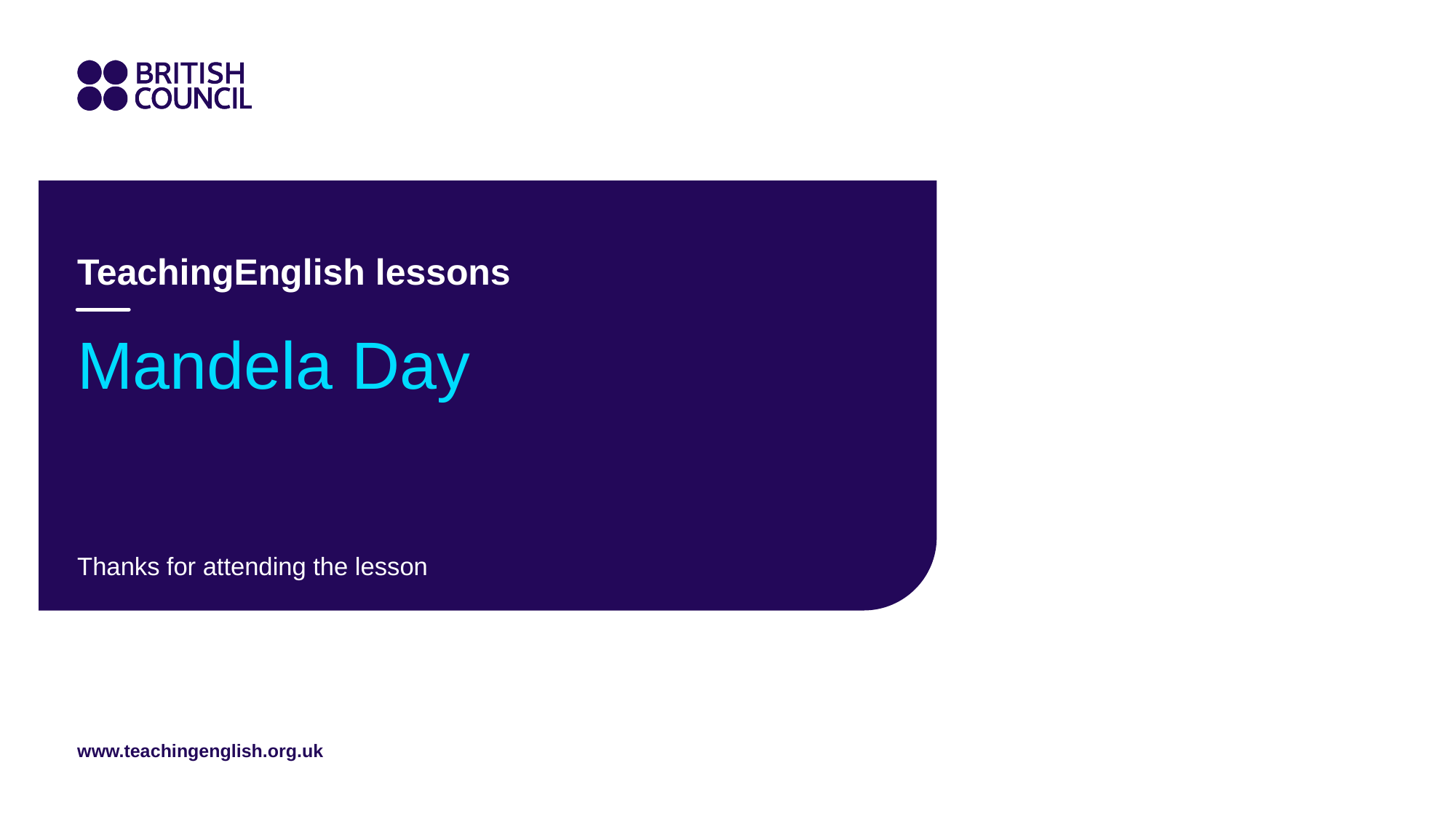

TeachingEnglish lessons
# Mandela Day
Thanks for attending the lesson
www.teachingenglish.org.uk